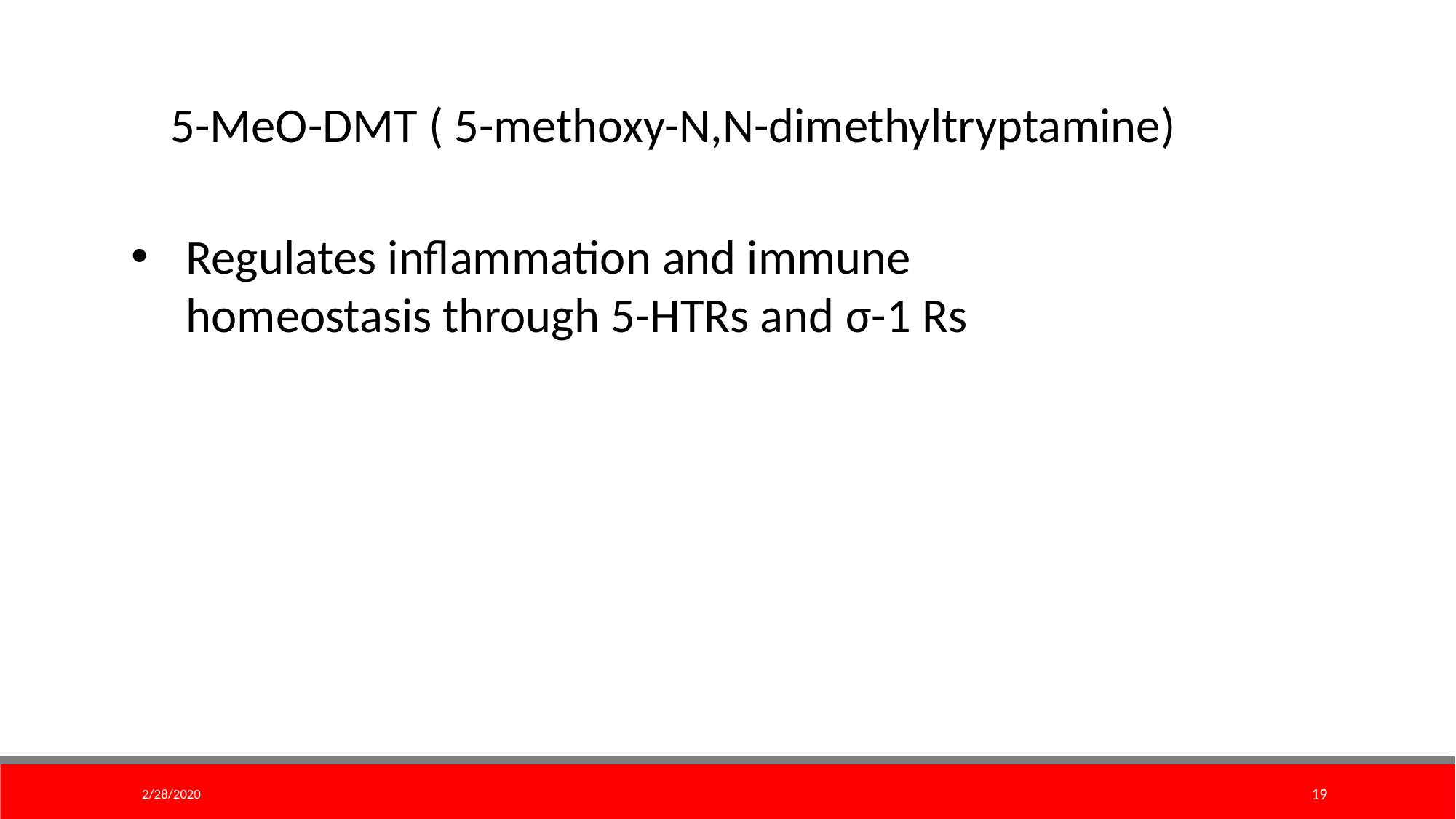

5-MeO-DMT ( 5-methoxy-N,N-dimethyltryptamine)
Regulates inflammation and immune homeostasis through 5-HTRs and σ-1 Rs

2/28/2020
19